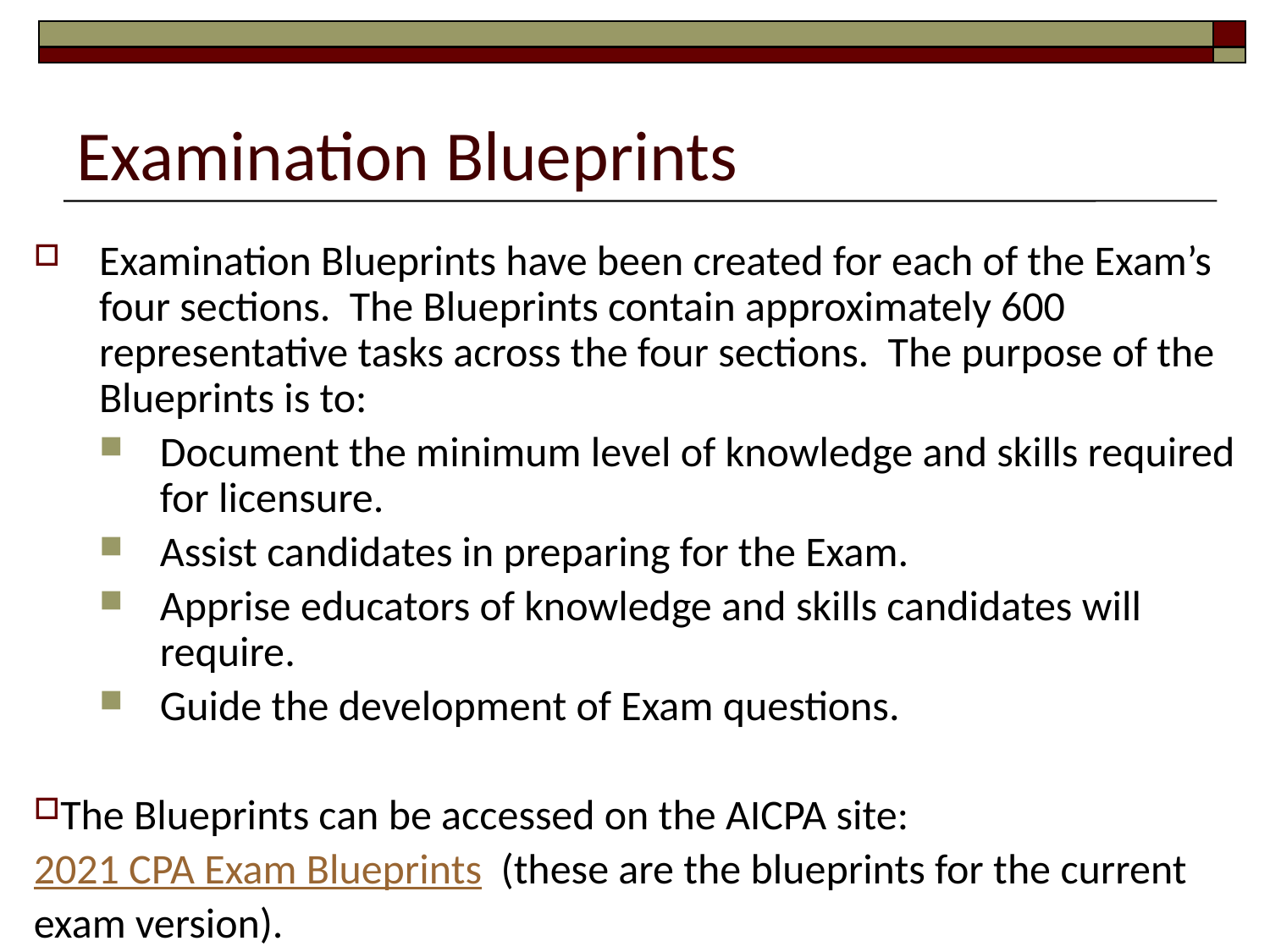

# Examination Blueprints
Examination Blueprints have been created for each of the Exam’s four sections.  The Blueprints contain approximately 600 representative tasks across the four sections.  The purpose of the Blueprints is to:
Document the minimum level of knowledge and skills required for licensure.
Assist candidates in preparing for the Exam.
Apprise educators of knowledge and skills candidates will require.
Guide the development of Exam questions.

The Blueprints can be accessed on the AICPA site: 2021 CPA Exam Blueprints  (these are the blueprints for the current exam version).